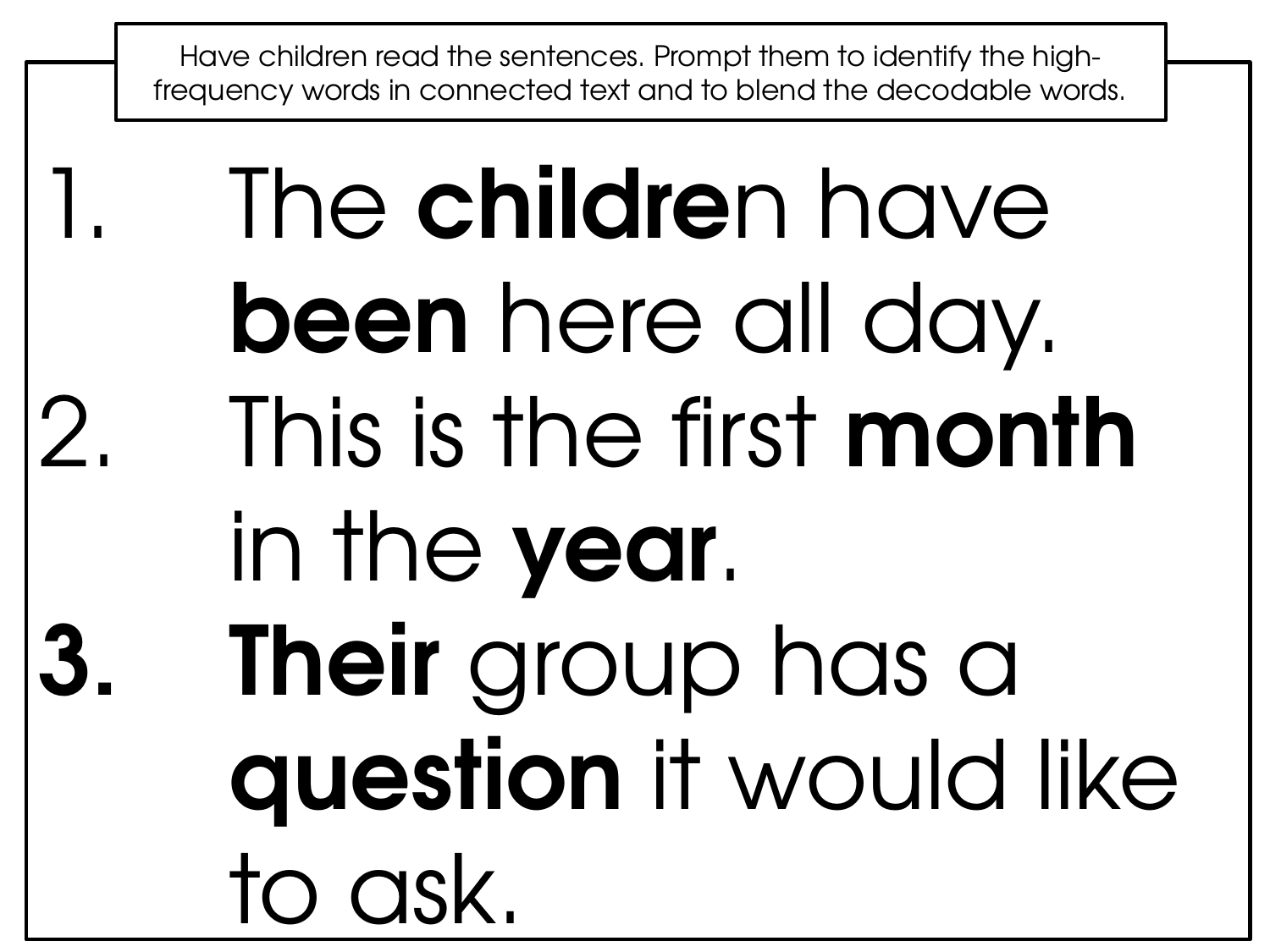

Have children read the sentences. Prompt them to identify the high-frequency words in connected text and to blend the decodable words.

The children have been here all day.
This is the first month in the year.
Their group has a question it would like to ask.